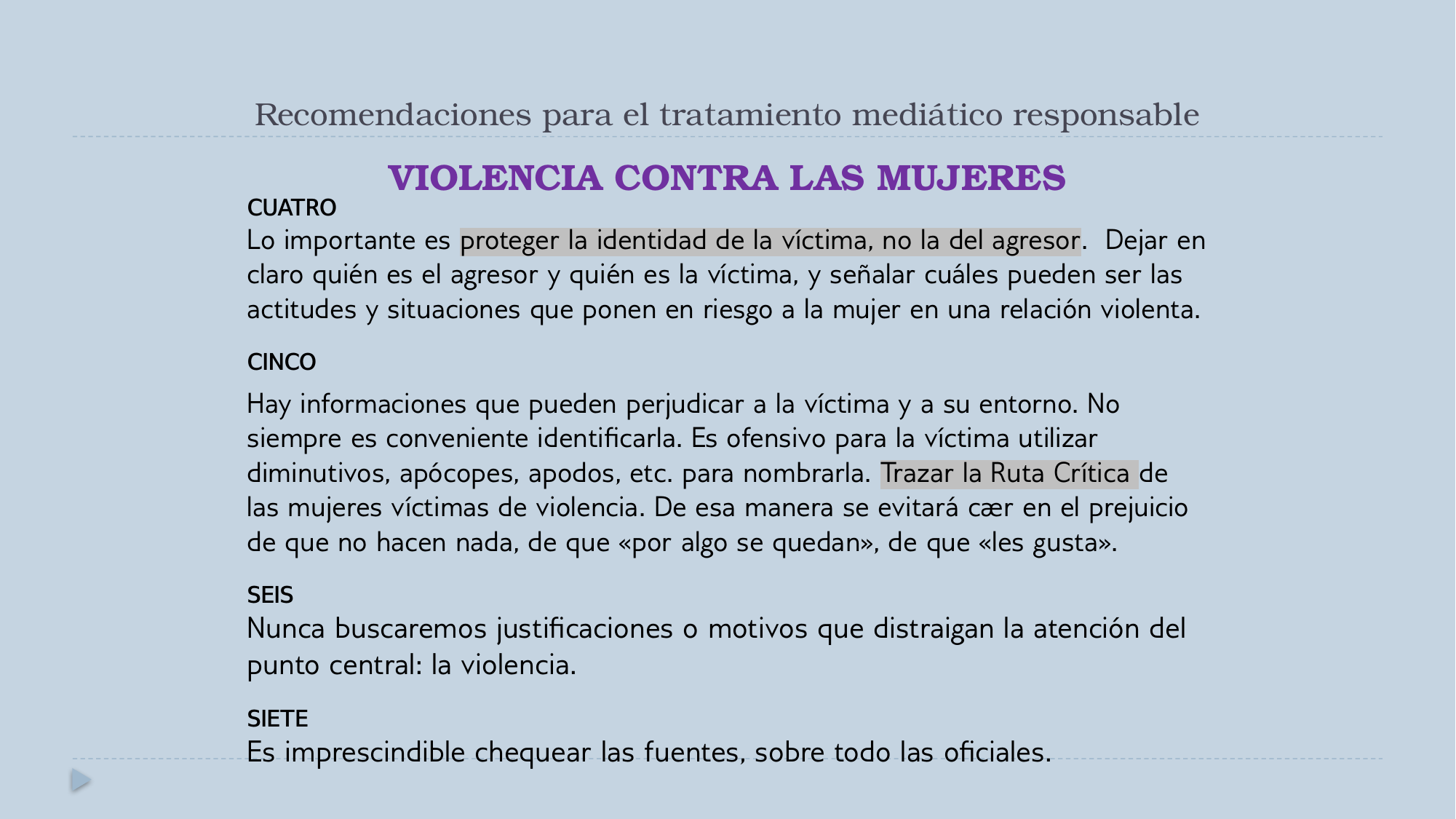

Recomendaciones para el tratamiento mediático responsable
VIOLENCIA CONTRA LAS MUJERES
CUATRO
Lo importante es proteger la identidad de la víctima, no la del agresor.  Dejar en claro quién es el agresor y quién es la víctima, y señalar cuáles pueden ser las actitudes y situaciones que ponen en riesgo a la mujer en una relación violenta.

CINCO
Hay informaciones que pueden perjudicar a la víctima y a su entorno. No siempre es conveniente identificarla. Es ofensivo para la víctima utilizar diminutivos, apócopes, apodos, etc. para nombrarla. Trazar la Ruta Crítica de las mujeres víctimas de violencia. De esa manera se evitará caer en el prejuicio de que no hacen nada, de que «por algo se quedan», de que «les gusta».

SEIS
Nunca buscaremos justificaciones o motivos que distraigan la atención del punto central: la violencia.

SIETE
Es imprescindible chequear las fuentes, sobre todo las oficiales.